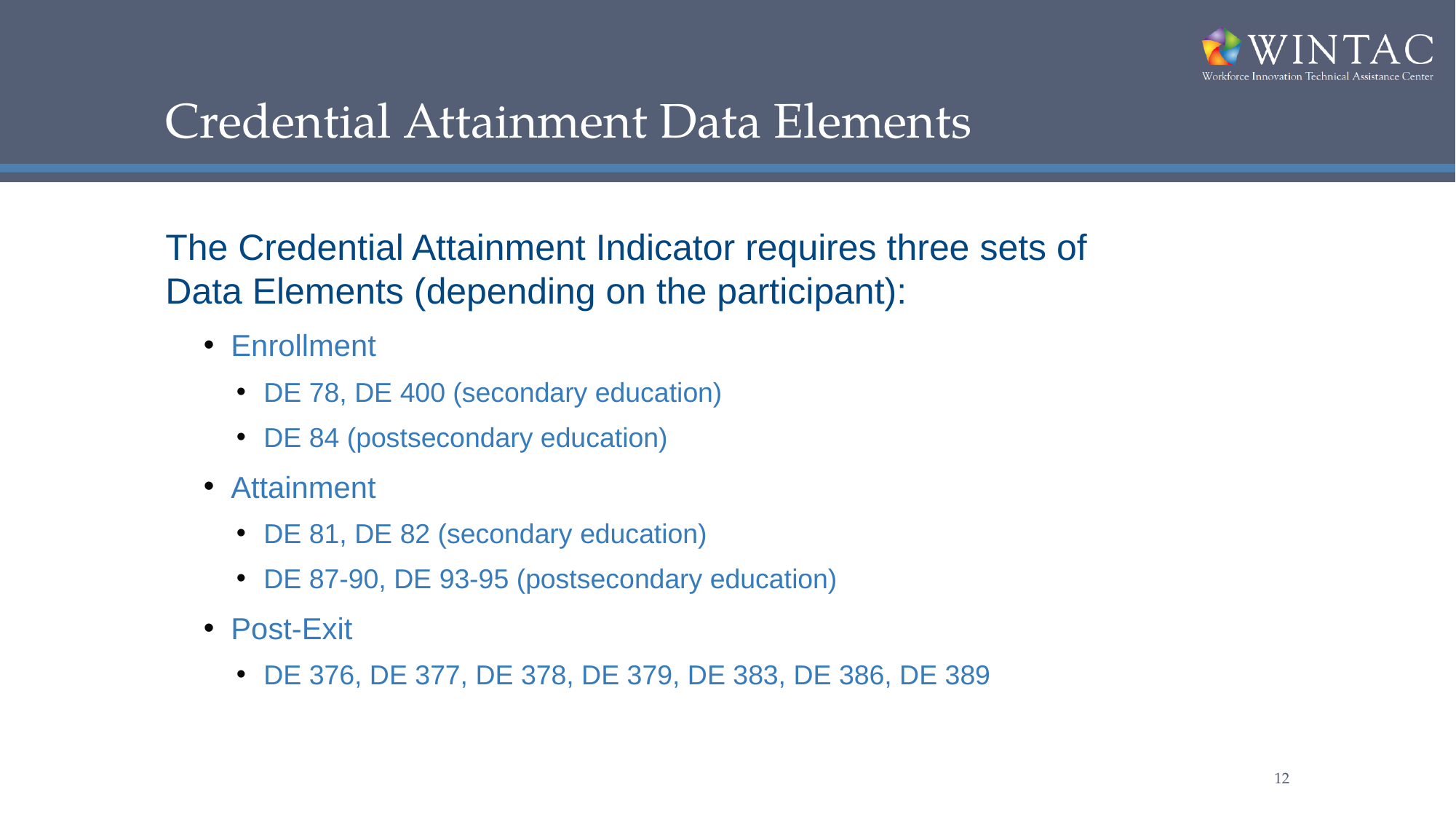

# Credential Attainment Data Elements
The Credential Attainment Indicator requires three sets of
Data Elements (depending on the participant):
Enrollment
DE 78, DE 400 (secondary education)
DE 84 (postsecondary education)
Attainment
DE 81, DE 82 (secondary education)
DE 87-90, DE 93-95 (postsecondary education)
Post-Exit
DE 376, DE 377, DE 378, DE 379, DE 383, DE 386, DE 389
12